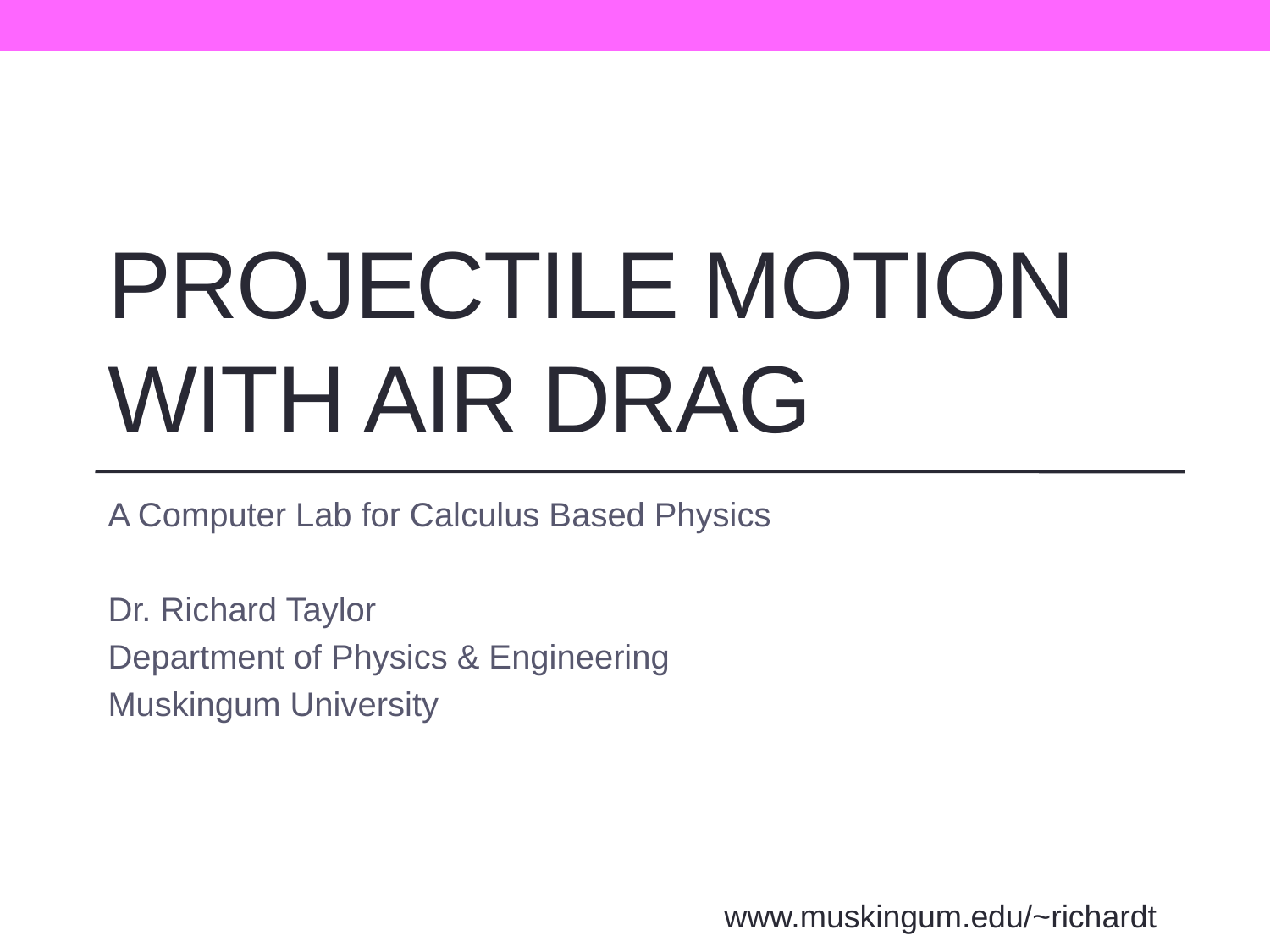

# Projectile Motion with air drag
A Computer Lab for Calculus Based Physics

Dr. Richard Taylor
Department of Physics & Engineering
Muskingum University
www.muskingum.edu/~richardt